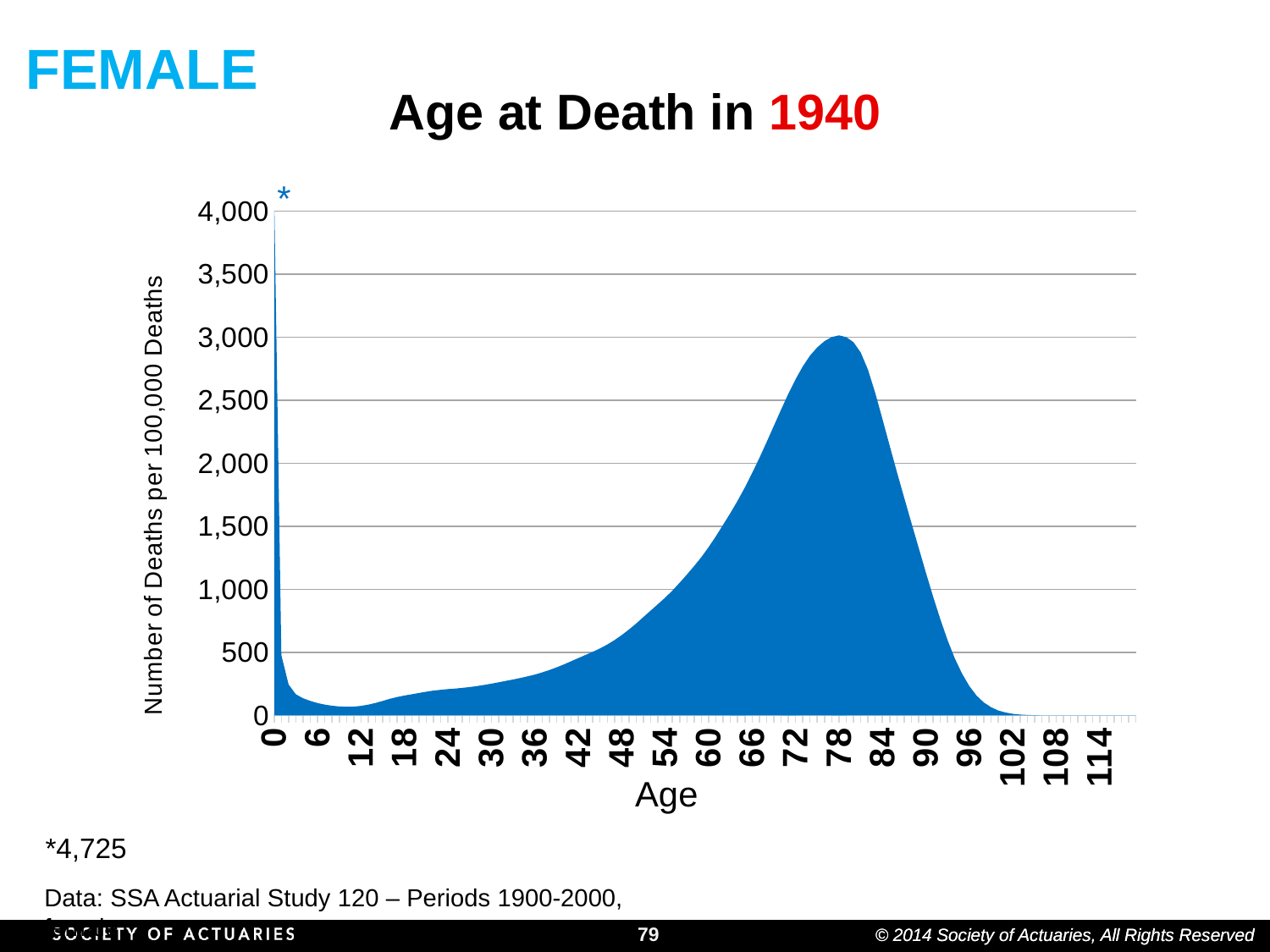

FEMALE
# Age at Death in 1940
*

### Chart

| Category | Number of Deaths | Life Exp |
|---|---|---|
| 0 | 4163.0 | 0.0 |
| 1 | 479.0 | 0.0 |
| 2 | 245.0 | 0.0 |
| 3 | 168.0 | 0.0 |
| 4 | 136.0 | 0.0 |
| 5 | 115.0 | 0.0 |
| 6 | 98.0 | 0.0 |
| 7 | 86.0 | 0.0 |
| 8 | 77.0 | 0.0 |
| 9 | 71.0 | 0.0 |
| 10 | 69.0 | 0.0 |
| 11 | 70.0 | 0.0 |
| 12 | 76.0 | 0.0 |
| 13 | 86.0 | 0.0 |
| 14 | 99.0 | 0.0 |
| 15 | 115.0 | 0.0 |
| 16 | 132.0 | 0.0 |
| 17 | 146.0 | 0.0 |
| 18 | 158.0 | 0.0 |
| 19 | 168.0 | 0.0 |
| 20 | 178.0 | 0.0 |
| 21 | 188.0 | 0.0 |
| 22 | 197.0 | 0.0 |
| 23 | 203.0 | 0.0 |
| 24 | 209.0 | 0.0 |
| 25 | 213.0 | 0.0 |
| 26 | 219.0 | 0.0 |
| 27 | 225.0 | 0.0 |
| 28 | 233.0 | 0.0 |
| 29 | 242.0 | 0.0 |
| 30 | 252.0 | 0.0 |
| 31 | 263.0 | 0.0 |
| 32 | 274.0 | 0.0 |
| 33 | 285.0 | 0.0 |
| 34 | 297.0 | 0.0 |
| 35 | 310.0 | 0.0 |
| 36 | 324.0 | 0.0 |
| 37 | 341.0 | 0.0 |
| 38 | 360.0 | 0.0 |
| 39 | 381.0 | 0.0 |
| 40 | 405.0 | 0.0 |
| 41 | 430.0 | 0.0 |
| 42 | 455.0 | 0.0 |
| 43 | 480.0 | 0.0 |
| 44 | 505.0 | 0.0 |
| 45 | 532.0 | 0.0 |
| 46 | 563.0 | 0.0 |
| 47 | 598.0 | 0.0 |
| 48 | 638.0 | 0.0 |
| 49 | 682.0 | 0.0 |
| 50 | 730.0 | 0.0 |
| 51 | 781.0 | 0.0 |
| 52 | 832.0 | 0.0 |
| 53 | 883.0 | 0.0 |
| 54 | 934.0 | 0.0 |
| 55 | 991.0 | 0.0 |
| 56 | 1053.0 | 0.0 |
| 57 | 1118.0 | 0.0 |
| 58 | 1185.0 | 0.0 |
| 59 | 1256.0 | 0.0 |
| 60 | 1335.0 | 0.0 |
| 61 | 1421.0 | 0.0 |
| 62 | 1512.0 | 0.0 |
| 63 | 1605.0 | 0.0 |
| 64 | 1703.0 | 1703.0 |
| 65 | 1808.0 | 0.0 |
| 66 | 1922.0 | 0.0 |
| 67 | 2041.0 | 0.0 |
| 68 | 2167.0 | 0.0 |
| 69 | 2296.0 | 0.0 |
| 70 | 2425.0 | 0.0 |
| 71 | 2551.0 | 2551.0 |
| 72 | 2666.0 | 0.0 |
| 73 | 2768.0 | 0.0 |
| 74 | 2854.0 | 0.0 |
| 75 | 2920.0 | 0.0 |
| 76 | 2969.0 | 0.0 |
| 77 | 3002.0 | 0.0 |
| 78 | 3015.0 | 3015.0 |
| 79 | 3001.0 | 0.0 |
| 80 | 2961.0 | 0.0 |
| 81 | 2879.0 | 0.0 |
| 82 | 2743.0 | 0.0 |
| 83 | 2559.0 | 0.0 |
| 84 | 2351.0 | 0.0 |
| 85 | 2139.0 | 0.0 |
| 86 | 1931.0 | 0.0 |
| 87 | 1728.0 | 0.0 |
| 88 | 1528.0 | 0.0 |
| 89 | 1330.5 | 0.0 |
| 90 | 1133.0 | 0.0 |
| 91 | 942.0 | 0.0 |
| 92 | 762.0 | 0.0 |
| 93 | 597.0 | 0.0 |
| 94 | 452.0 | 0.0 |
| 95 | 331.0 | 0.0 |
| 96 | 233.0 | 0.0 |
| 97 | 157.0 | 0.0 |
| 98 | 103.0 | 0.0 |
| 99 | 65.0 | 0.0 |
| 100 | 39.0 | 0.0 |
| 101 | 23.0 | 0.0 |
| 102 | 13.0 | 0.0 |
| 103 | 7.0 | 0.0 |
| 104 | 4.0 | 0.0 |
| 105 | 2.0 | 0.0 |
| 106 | 1.0 | 0.0 |
| 107 | 0.0 | 0.0 |
| 108 | 0.0 | 0.0 |
| 109 | 0.0 | 0.0 |
| 110 | 0.0 | 0.0 |
| 111 | 0.0 | 0.0 |
| 112 | 0.0 | 0.0 |
| 113 | 0.0 | 0.0 |
| 114 | 0.0 | 0.0 |
| 115 | 0.0 | 0.0 |
| 116 | 0.0 | 0.0 |
| 117 | 0.0 | 0.0 |
| 118 | 0.0 | 0.0 |
| 119 | 0.0 | 0.0 |
*4,725
Data: SSA Actuarial Study 120 – Periods 1900-2000, female